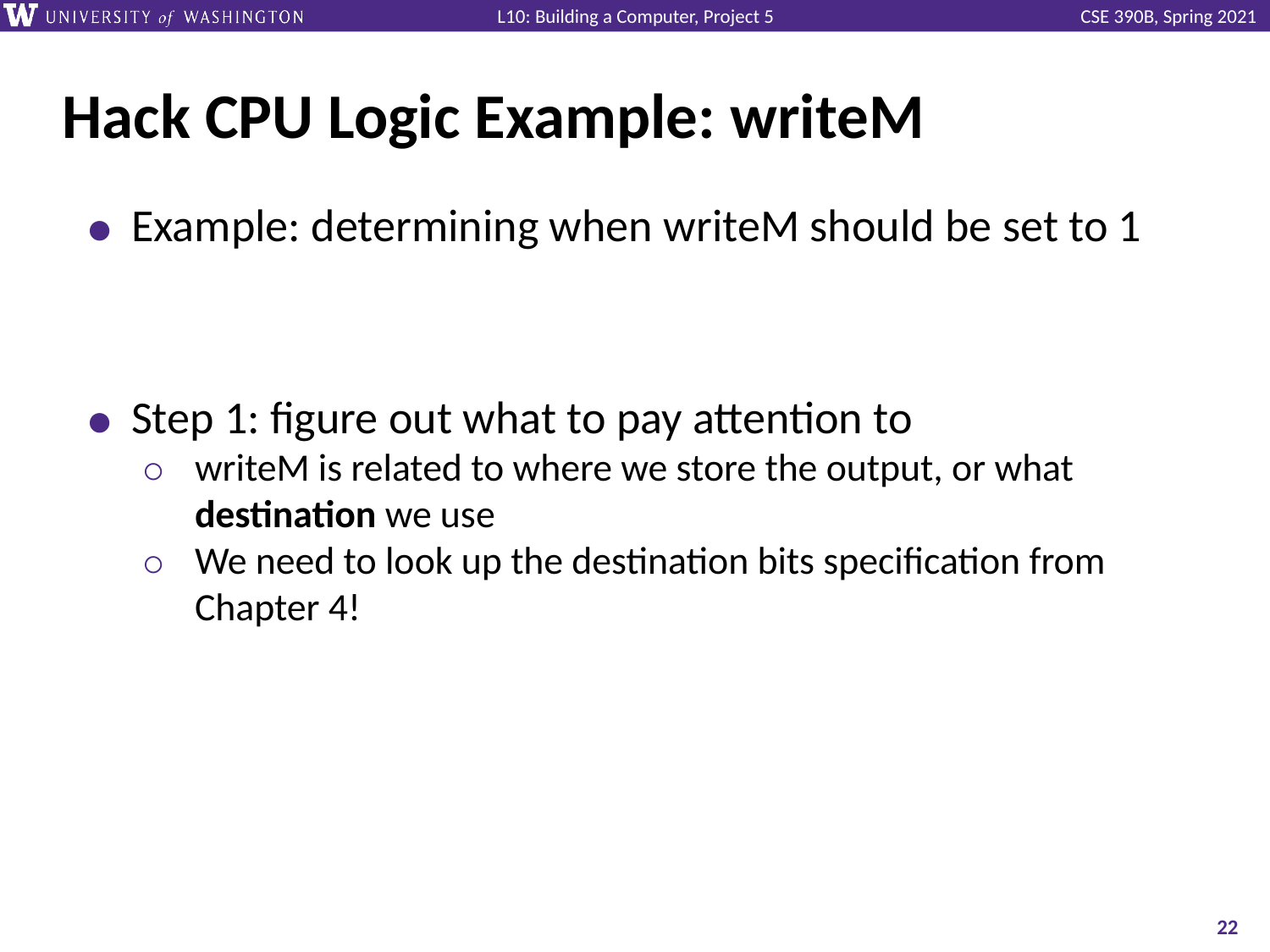

# Hack CPU Logic Example: writeM
Example: determining when writeM should be set to 1

Step 1: figure out what to pay attention to
writeM is related to where we store the output, or what destination we use
We need to look up the destination bits specification from Chapter 4!
22